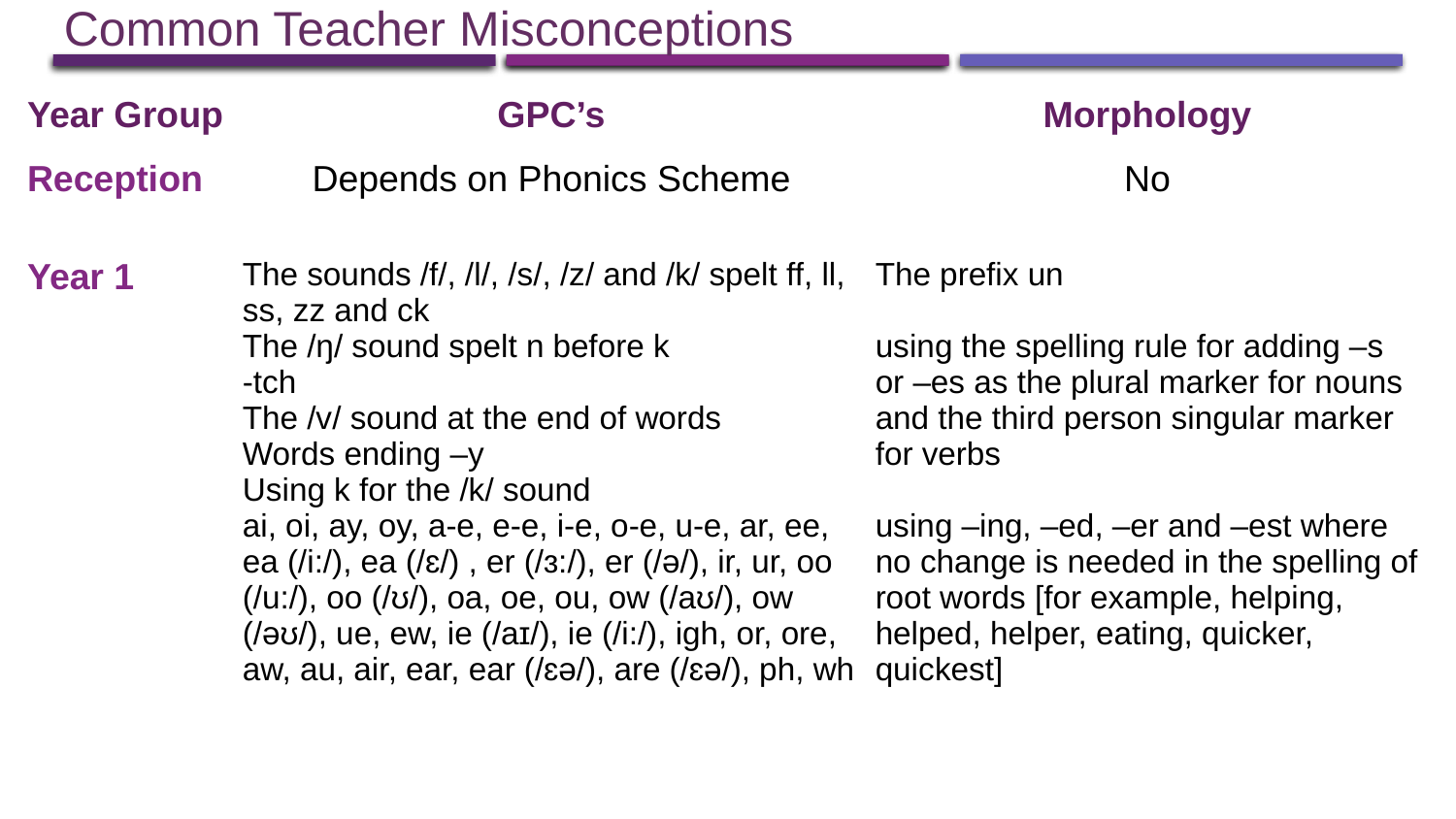

Common Teacher Misconceptions

| Year Group | GPC’s | Morphology |
| --- | --- | --- |
| Reception | Depends on Phonics Scheme | No |
| Year 1 | The sounds /f/, /l/, /s/, /z/ and /k/ spelt ff, ll, ss, zz and ck The /ŋ/ sound spelt n before k -tch The /v/ sound at the end of words Words ending –y Using k for the /k/ sound ai, oi, ay, oy, a-e, e-e, i-e, o-e, u-e, ar, ee, ea (/i:/), ea (/ɛ/) , er (/ɜ:/), er (/ə/), ir, ur, oo (/u:/), oo (/ʊ/), oa, oe, ou, ow (/aʊ/), ow (/əʊ/), ue, ew, ie (/aɪ/), ie (/i:/), igh, or, ore, aw, au, air, ear, ear (/ɛə/), are (/ɛə/), ph, wh | The prefix un using the spelling rule for adding –s or –es as the plural marker for nouns and the third person singular marker for verbs using –ing, –ed, –er and –est where no change is needed in the spelling of root words [for example, helping, helped, helper, eating, quicker, quickest] |